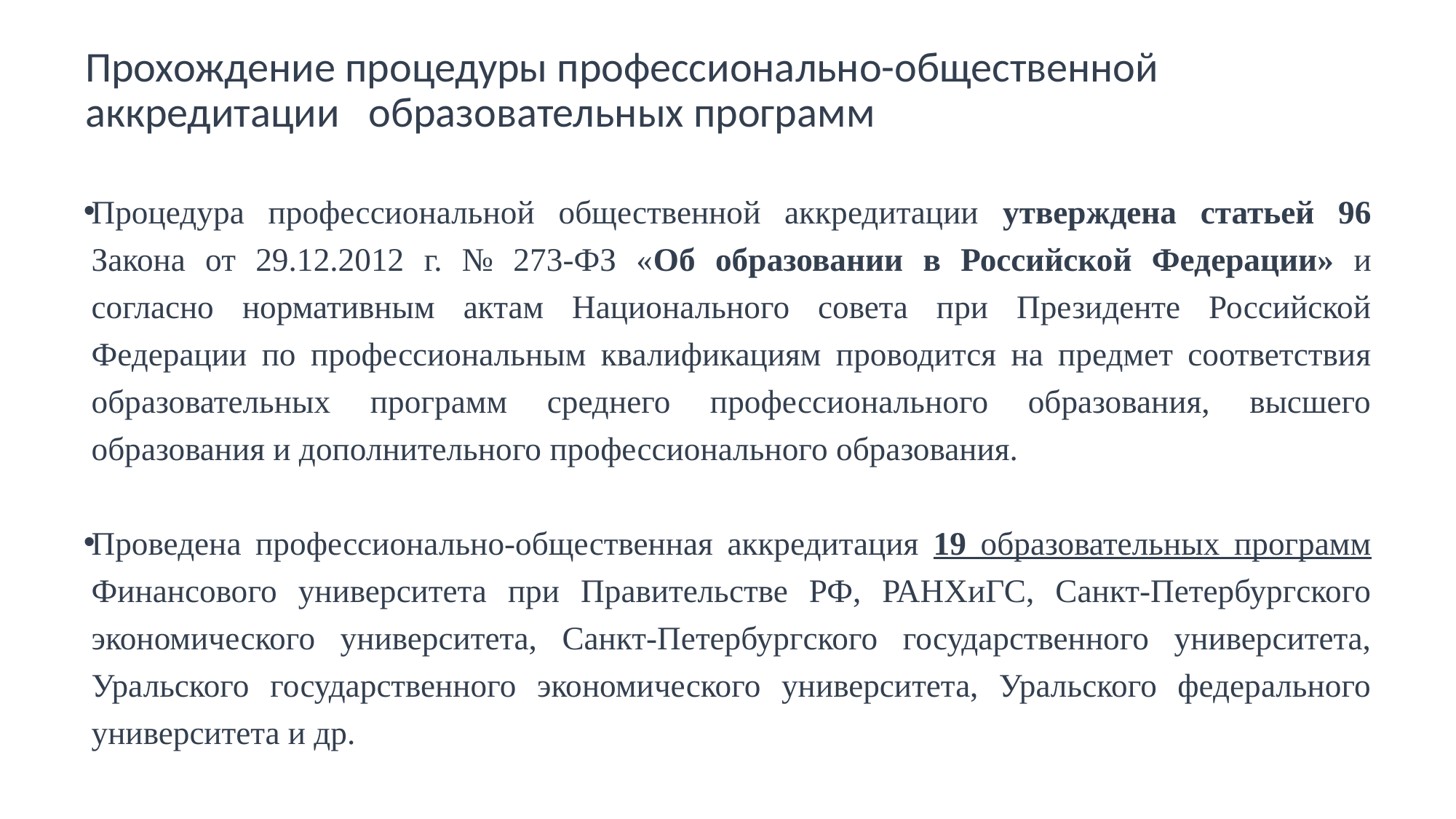

# Прохождение процедуры профессионально-общественной аккредитации   образовательных программ
Процедура профессиональной общественной аккредитации утверждена статьей 96 Закона от 29.12.2012 г. № 273-ФЗ «Об образовании в Российской Федерации» и согласно нормативным актам Национального совета при Президенте Российской Федерации по профессиональным квалификациям проводится на предмет соответствия образовательных программ среднего профессионального образования, высшего образования и дополнительного профессионального образования.

Проведена профессионально-общественная аккредитация 19 образовательных программ Финансового университета при Правительстве РФ, РАНХиГС, Санкт-Петербургского экономического университета, Санкт-Петербургского государственного университета, Уральского государственного экономического университета, Уральского федерального университета и др.